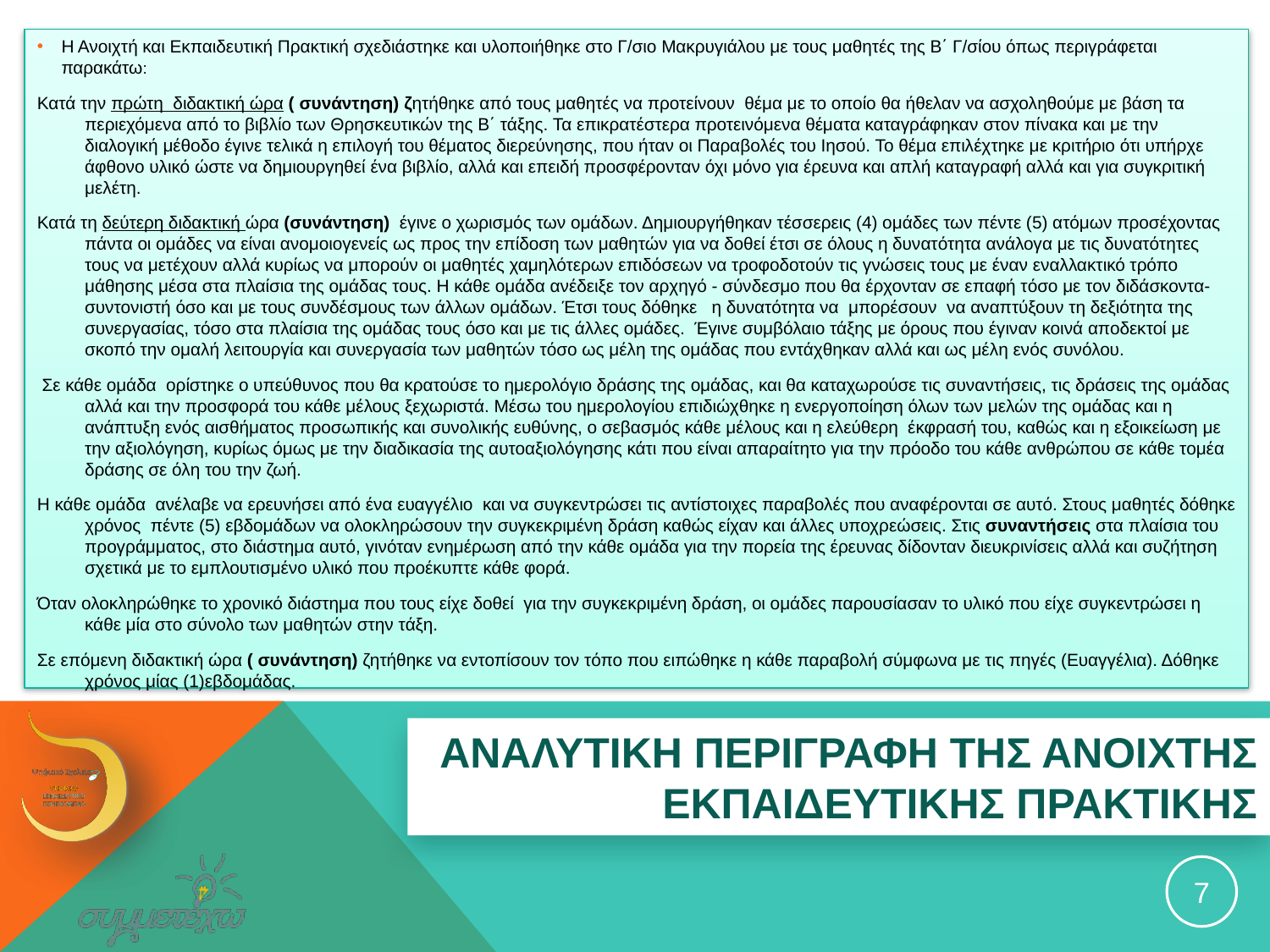

Η Ανοιχτή και Εκπαιδευτική Πρακτική σχεδιάστηκε και υλοποιήθηκε στο Γ/σιο Μακρυγιάλου με τους μαθητές της Β΄ Γ/σίου όπως περιγράφεται παρακάτω:
Κατά την πρώτη  διδακτική ώρα ( συνάντηση) ζητήθηκε από τους μαθητές να προτείνουν  θέμα με το οποίο θα ήθελαν να ασχοληθούμε με βάση τα περιεχόμενα από το βιβλίο των Θρησκευτικών της Β΄ τάξης. Τα επικρατέστερα προτεινόμενα θέματα καταγράφηκαν στον πίνακα και με την διαλογική μέθοδο έγινε τελικά η επιλογή του θέματος διερεύνησης, που ήταν οι Παραβολές του Ιησού. Το θέμα επιλέχτηκε με κριτήριο ότι υπήρχε άφθονο υλικό ώστε να δημιουργηθεί ένα βιβλίο, αλλά και επειδή προσφέρονταν όχι μόνο για έρευνα και απλή καταγραφή αλλά και για συγκριτική μελέτη.
Κατά τη δεύτερη διδακτική ώρα (συνάντηση)  έγινε ο χωρισμός των ομάδων. Δημιουργήθηκαν τέσσερεις (4) ομάδες των πέντε (5) ατόμων προσέχοντας πάντα οι ομάδες να είναι ανομοιογενείς ως προς την επίδοση των μαθητών για να δοθεί έτσι σε όλους η δυνατότητα ανάλογα με τις δυνατότητες τους να μετέχουν αλλά κυρίως να μπορούν οι μαθητές χαμηλότερων επιδόσεων να τροφοδοτούν τις γνώσεις τους με έναν εναλλακτικό τρόπο μάθησης μέσα στα πλαίσια της ομάδας τους. Η κάθε ομάδα ανέδειξε τον αρχηγό - σύνδεσμο που θα έρχονταν σε επαφή τόσο με τον διδάσκοντα- συντονιστή όσο και με τους συνδέσμους των άλλων ομάδων. Έτσι τους δόθηκε   η δυνατότητα να  μπορέσουν  να αναπτύξουν τη δεξιότητα της συνεργασίας, τόσο στα πλαίσια της ομάδας τους όσο και με τις άλλες ομάδες.  Έγινε συμβόλαιο τάξης με όρους που έγιναν κοινά αποδεκτοί με σκοπό την ομαλή λειτουργία και συνεργασία των μαθητών τόσο ως μέλη της ομάδας που εντάχθηκαν αλλά και ως μέλη ενός συνόλου.
 Σε κάθε ομάδα  ορίστηκε ο υπεύθυνος που θα κρατούσε το ημερολόγιο δράσης της ομάδας, και θα καταχωρούσε τις συναντήσεις, τις δράσεις της ομάδας αλλά και την προσφορά του κάθε μέλους ξεχωριστά. Μέσω του ημερολογίου επιδιώχθηκε η ενεργοποίηση όλων των μελών της ομάδας και η ανάπτυξη ενός αισθήματος προσωπικής και συνολικής ευθύνης, ο σεβασμός κάθε μέλους και η ελεύθερη  έκφρασή του, καθώς και η εξοικείωση με την αξιολόγηση, κυρίως όμως με την διαδικασία της αυτοαξιολόγησης κάτι που είναι απαραίτητο για την πρόοδο του κάθε ανθρώπου σε κάθε τομέα δράσης σε όλη του την ζωή.
Η κάθε ομάδα  ανέλαβε να ερευνήσει από ένα ευαγγέλιο  και να συγκεντρώσει τις αντίστοιχες παραβολές που αναφέρονται σε αυτό. Στους μαθητές δόθηκε χρόνος  πέντε (5) εβδομάδων να ολοκληρώσουν την συγκεκριμένη δράση καθώς είχαν και άλλες υποχρεώσεις. Στις συναντήσεις στα πλαίσια του προγράμματος, στο διάστημα αυτό, γινόταν ενημέρωση από την κάθε ομάδα για την πορεία της έρευνας δίδονταν διευκρινίσεις αλλά και συζήτηση σχετικά με το εμπλουτισμένο υλικό που προέκυπτε κάθε φορά.
Όταν ολοκληρώθηκε το χρονικό διάστημα που τους είχε δοθεί  για την συγκεκριμένη δράση, οι ομάδες παρουσίασαν το υλικό που είχε συγκεντρώσει η κάθε μία στο σύνολο των μαθητών στην τάξη.
Σε επόμενη διδακτική ώρα ( συνάντηση) ζητήθηκε να εντοπίσουν τον τόπο που ειπώθηκε η κάθε παραβολή σύμφωνα με τις πηγές (Ευαγγέλια). Δόθηκε χρόνος μίας (1)εβδομάδας.
# ΑΝΑΛΥΤΙΚΗ ΠΕΡΙΓΡΑΦΗ ΤΗΣ ανοιχτησ εκπαιδευτικησ ΠΡΑΚΤΙΚΗΣ
7